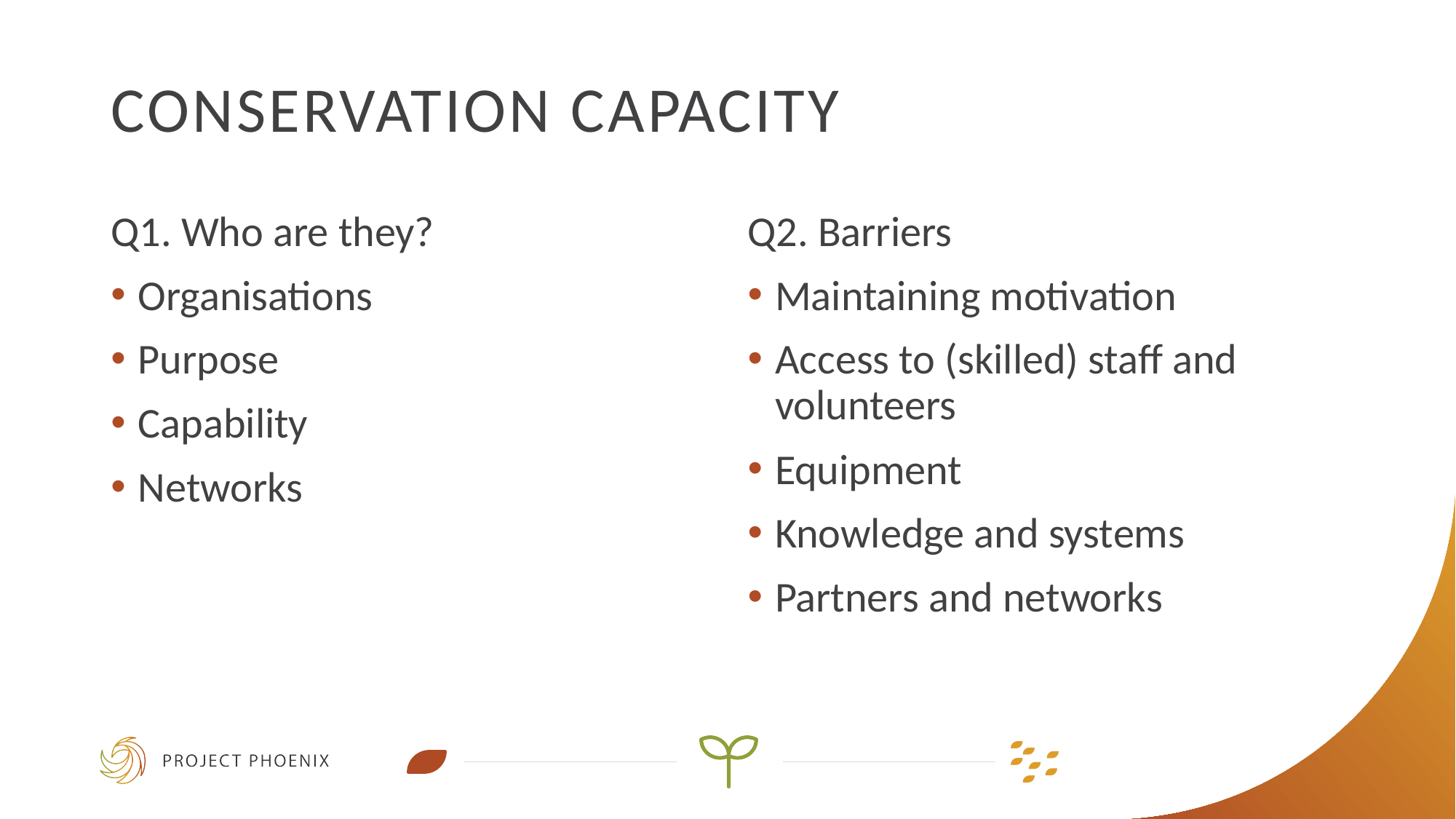

# Conservation capacity
Q1. Who are they?
Organisations
Purpose
Capability
Networks

Q2. Barriers
Maintaining motivation
Access to (skilled) staff and volunteers
Equipment
Knowledge and systems
Partners and networks